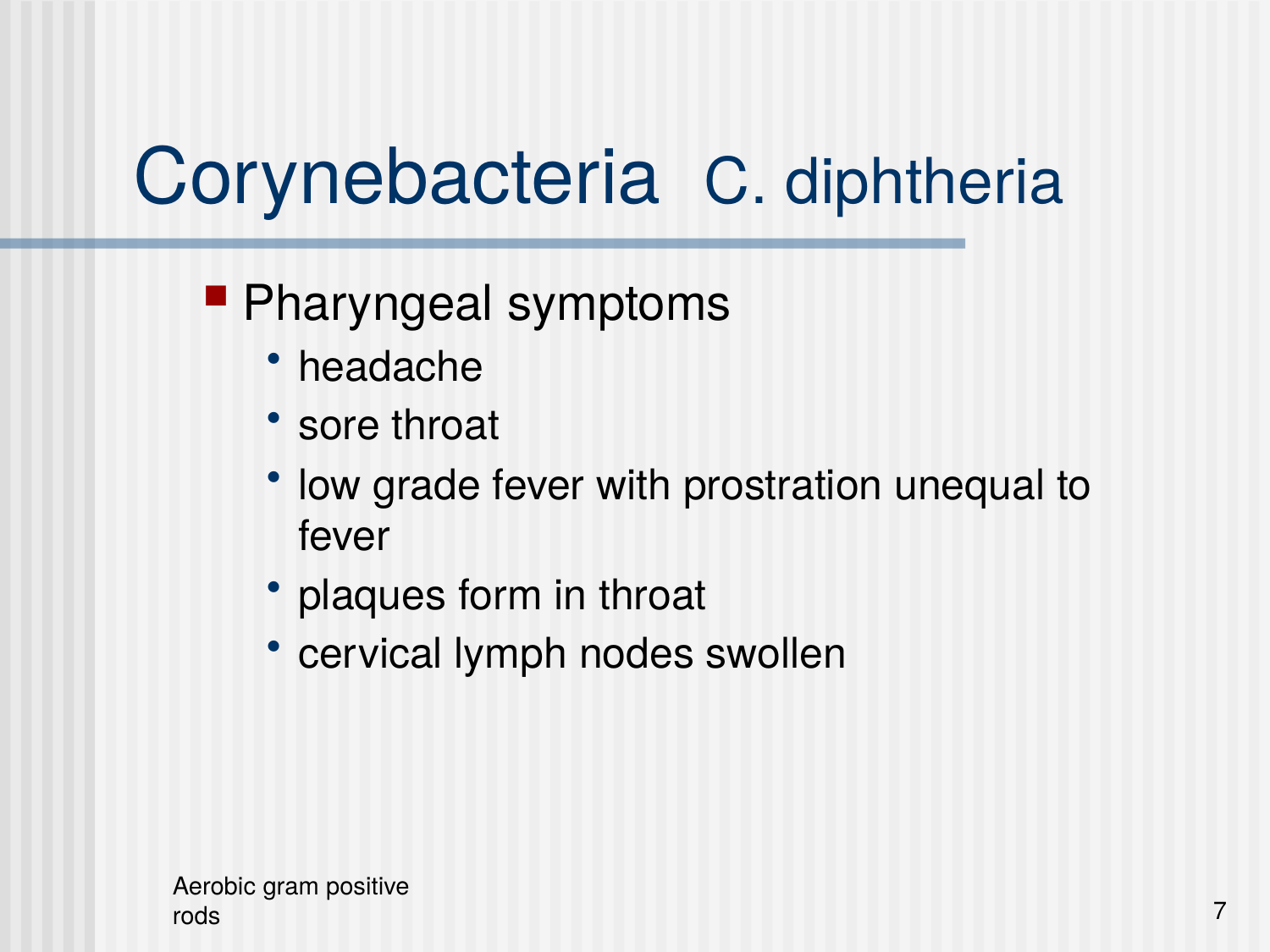

# Corynebacteria  C. diphtheria
Pharyngeal symptoms
headache
sore throat
low grade fever with prostration unequal to 	   fever
plaques form in throat
cervical lymph nodes swollen
Aerobic gram positive rods
7